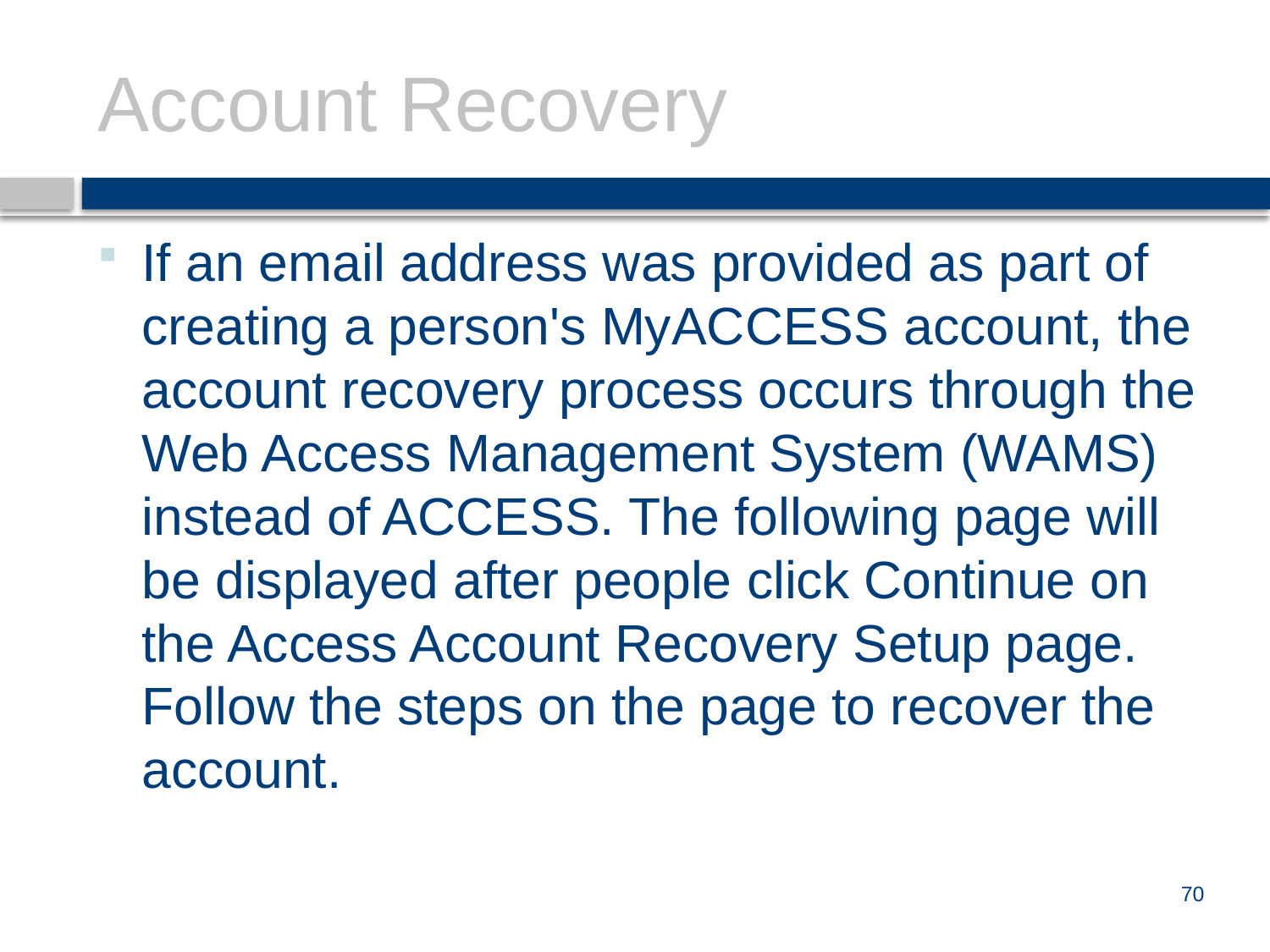

# Account Recovery
If an email address was provided as part of creating a person's MyACCESS account, the account recovery process occurs through the Web Access Management System (WAMS) instead of ACCESS. The following page will be displayed after people click Continue on the Access Account Recovery Setup page. Follow the steps on the page to recover the account.
70